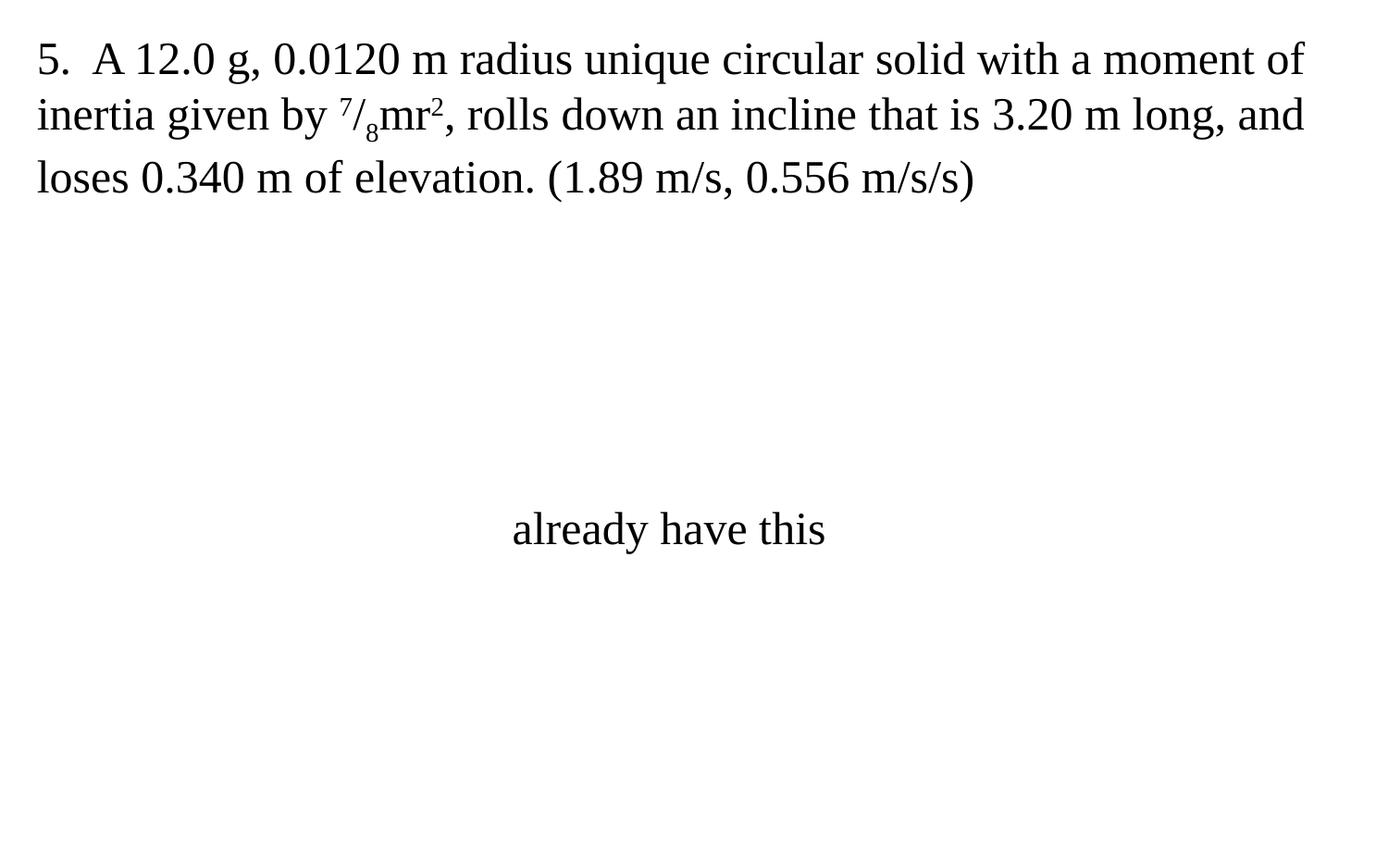

5.  A 12.0 g, 0.0120 m radius unique circular solid with a moment of inertia given by 7/8mr2, rolls down an incline that is 3.20 m long, and loses 0.340 m of elevation. (1.89 m/s, 0.556 m/s/s)

already have this